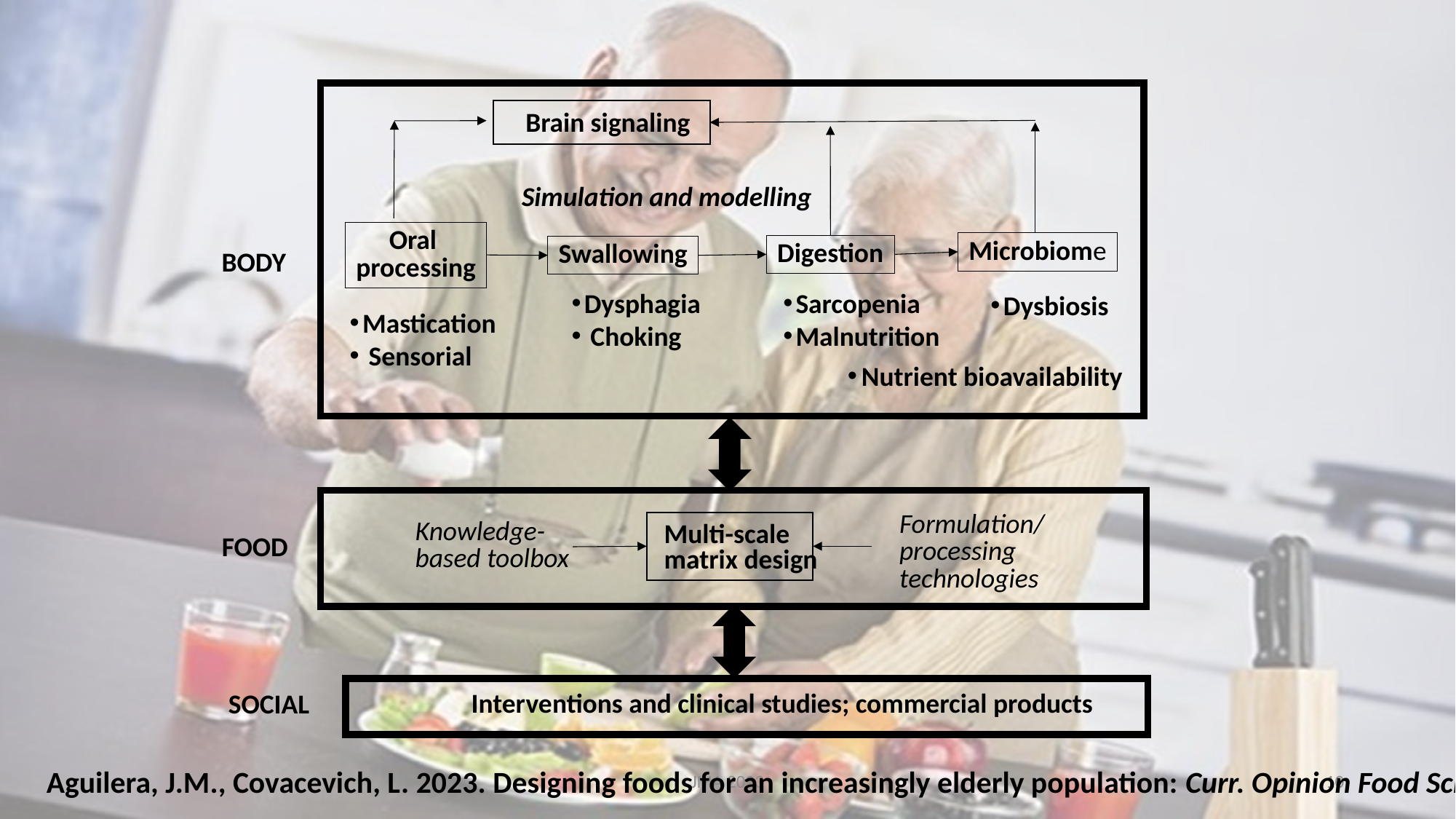

Brain signaling

Simulation and modelling
Oral
processing
Microbiome
Digestion
Swallowing
BODY
Dysphagia
 Choking
Sarcopenia
Malnutrition

Dysbiosis
Mastication
 Sensorial
Nutrient bioavailability

Formulation/
processing
technologies

Knowledge-
based toolbox
Multi-scale
matrix design
FOOD

Interventions and clinical studies; commercial products

SOCIAL
Aguilera, J.M., Covacevich, L. 2023. Designing foods for an increasingly elderly population: Curr. Opinion Food Sci.
JMA 2023
10